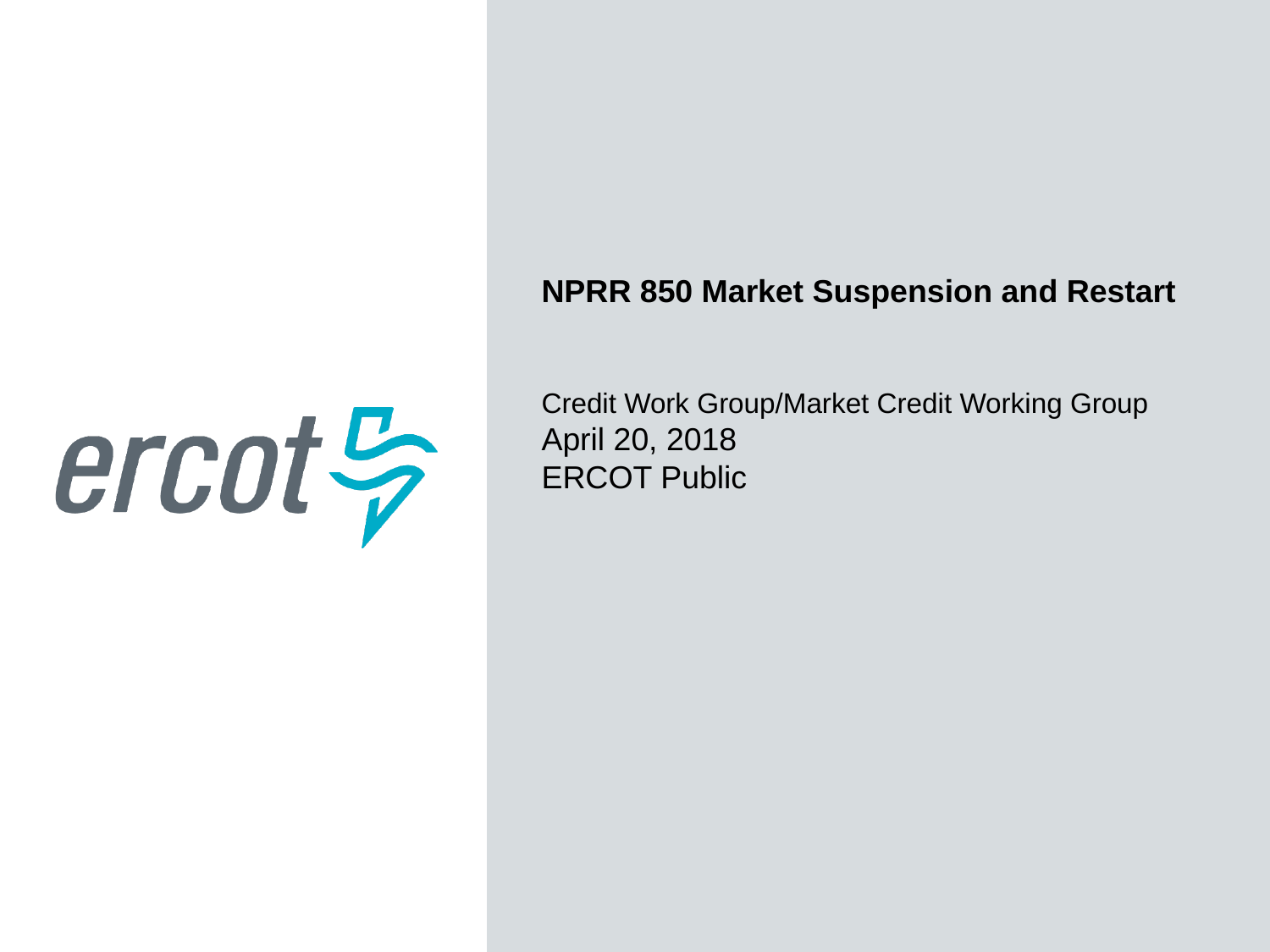

NPRR 850 Market Suspension and Restart

Credit Work Group/Market Credit Working Group
April 20, 2018
ERCOT Public